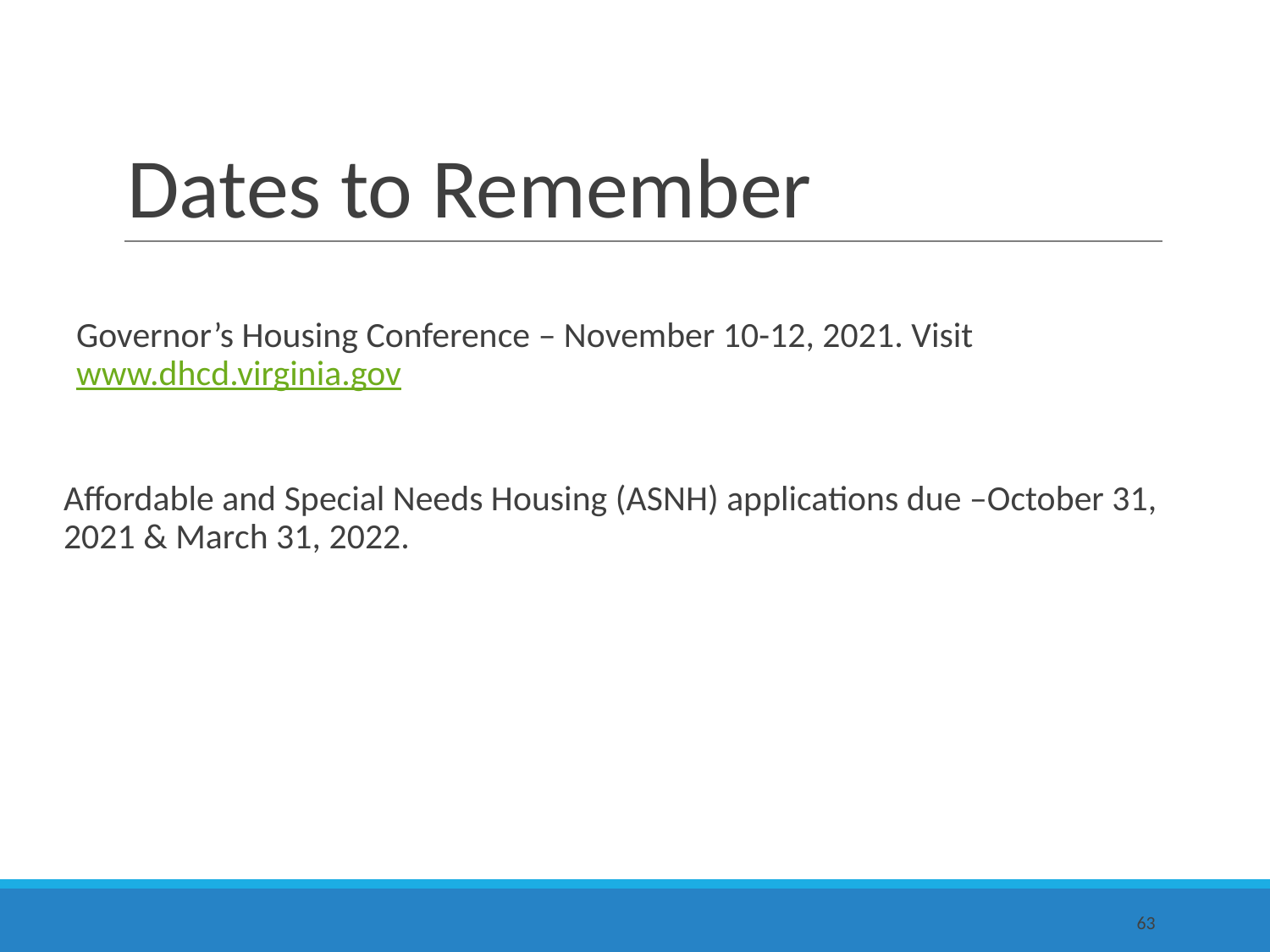

# Dates to Remember

Governor’s Housing Conference – November 10-12, 2021. Visit www.dhcd.virginia.gov

Affordable and Special Needs Housing (ASNH) applications due –October 31, 2021 & March 31, 2022.

63